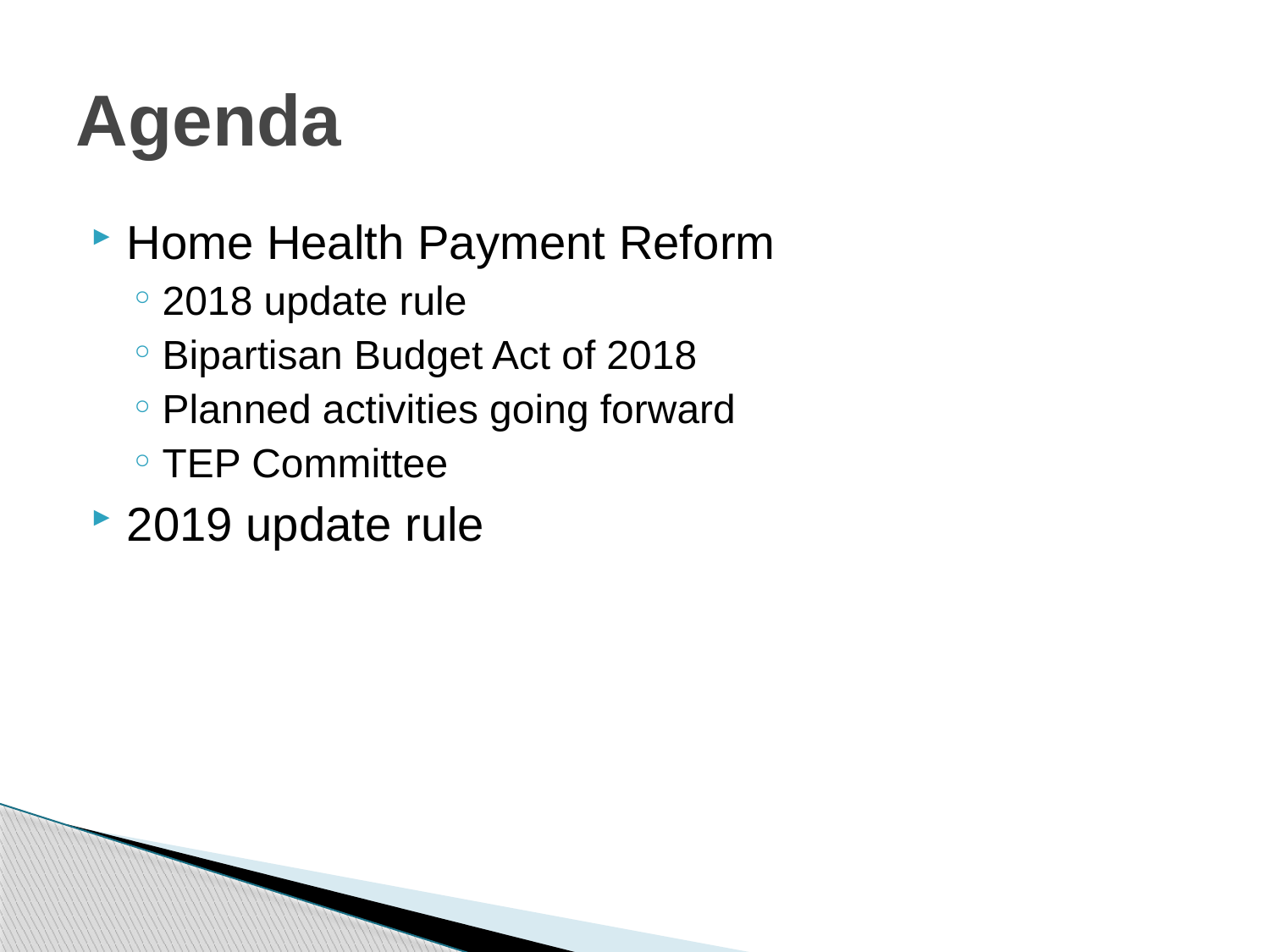

# Agenda
Home Health Payment Reform
2018 update rule
Bipartisan Budget Act of 2018
Planned activities going forward
TEP Committee
2019 update rule